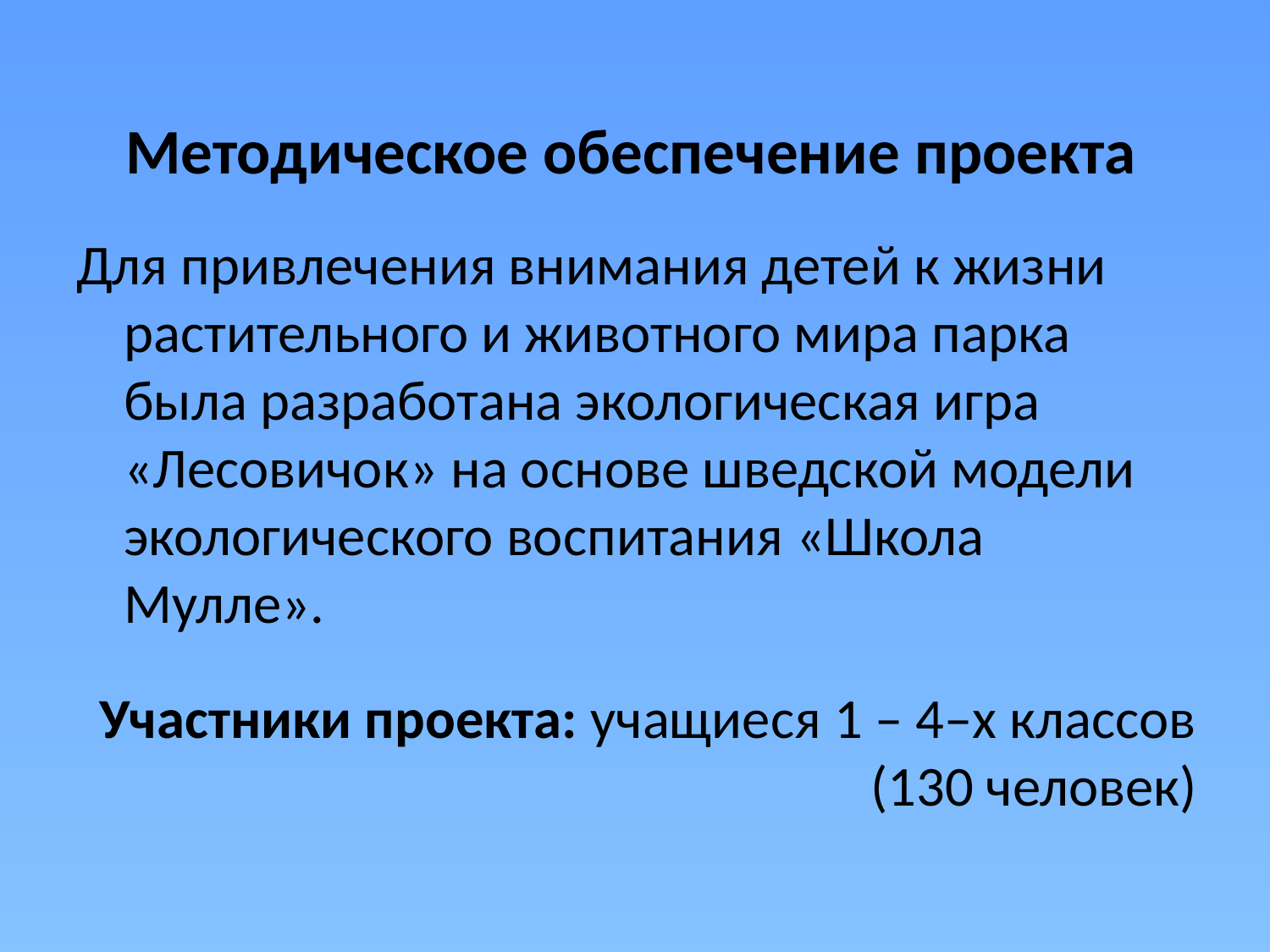

# Методическое обеспечение проекта
Для привлечения внимания детей к жизни растительного и животного мира парка была разработана экологическая игра «Лесовичок» на основе шведской модели экологического воспитания «Школа Мулле».
Участники проекта: учащиеся 1 – 4–х классов
 (130 человек)